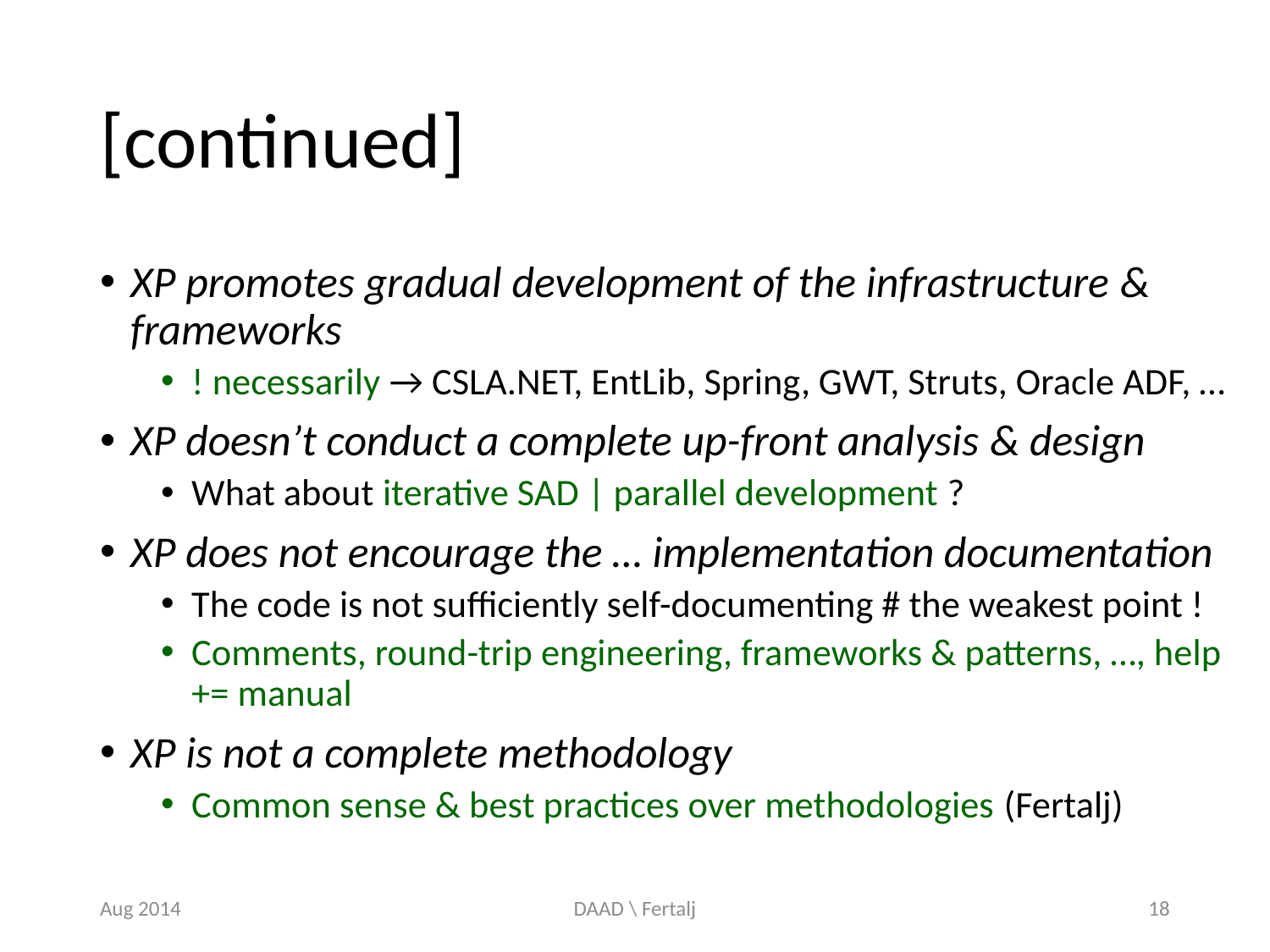

# [continued]
XP promotes gradual development of the infrastructure & frameworks
! necessarily → CSLA.NET, EntLib, Spring, GWT, Struts, Oracle ADF, …
XP doesn’t conduct a complete up-front analysis & design
What about iterative SAD | parallel development ?
XP does not encourage the … implementation documentation
The code is not sufficiently self-documenting # the weakest point !
Comments, round-trip engineering, frameworks & patterns, …, help += manual
XP is not a complete methodology
Common sense & best practices over methodologies (Fertalj)

Aug 2014
DAAD \ Fertalj
18